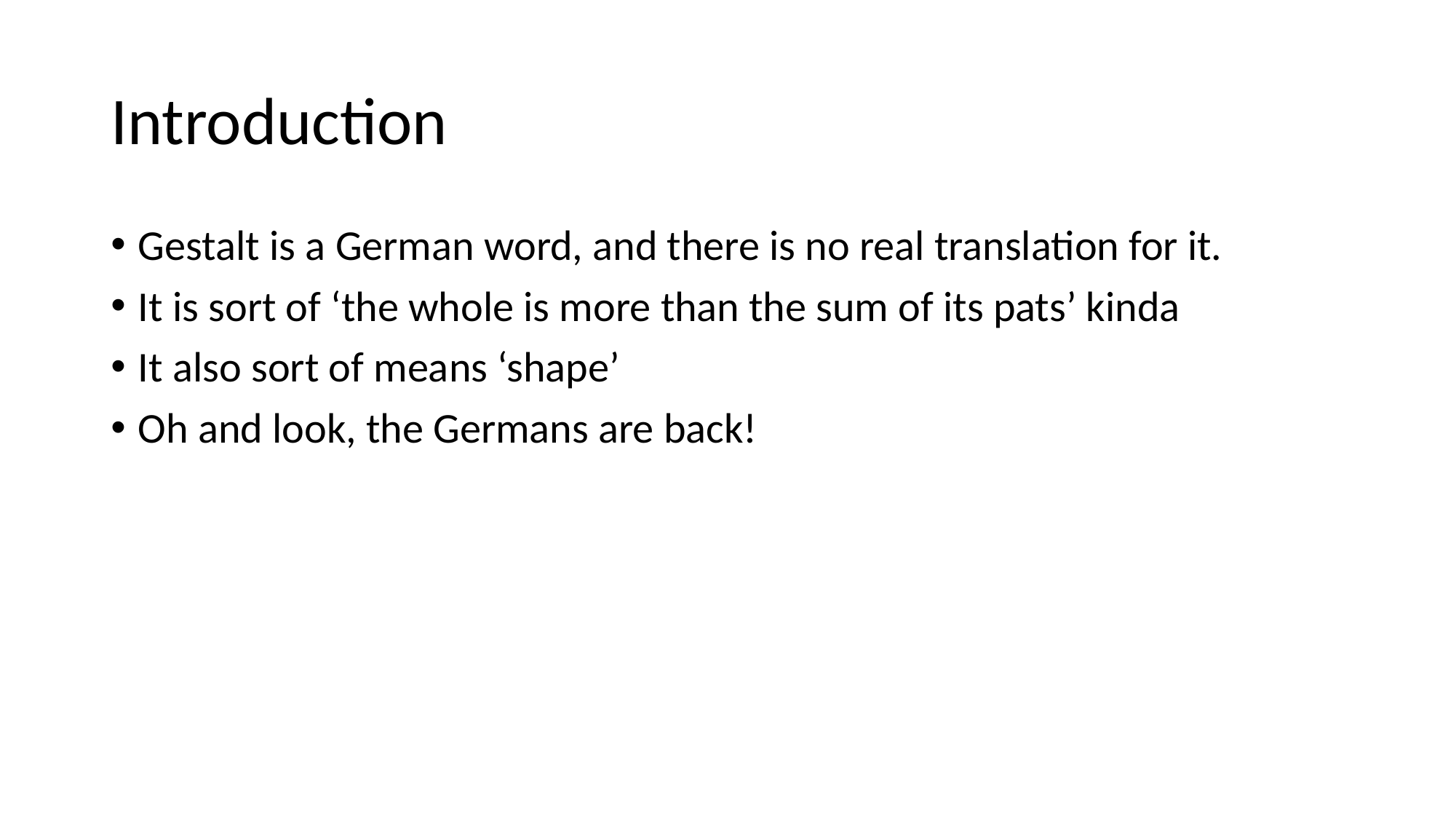

# Introduction
Gestalt is a German word, and there is no real translation for it.
It is sort of ‘the whole is more than the sum of its pats’ kinda
It also sort of means ‘shape’
Oh and look, the Germans are back!